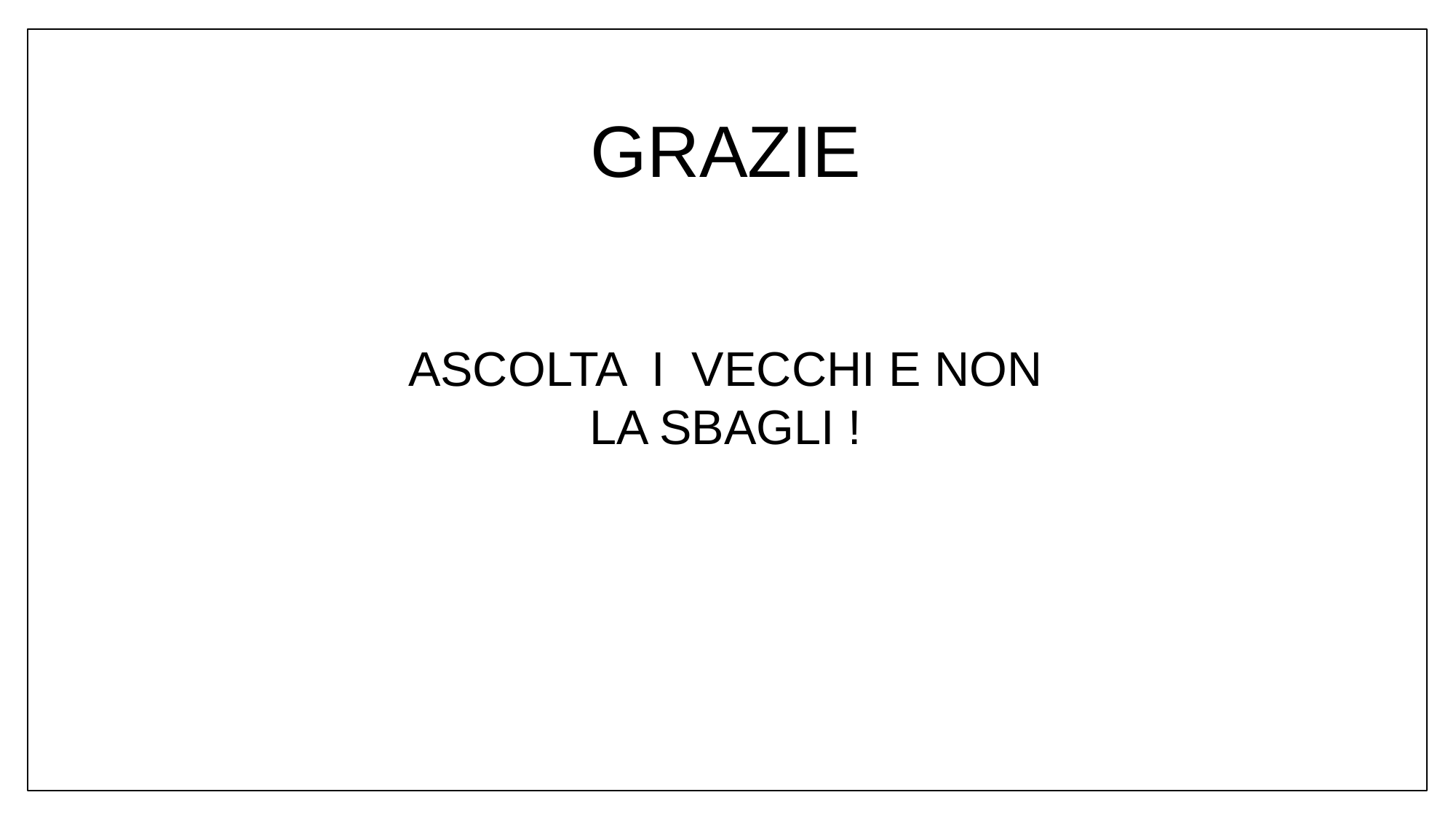

# GRAZIE
ASCOLTA  I  VECCHI E NON LA SBAGLI !